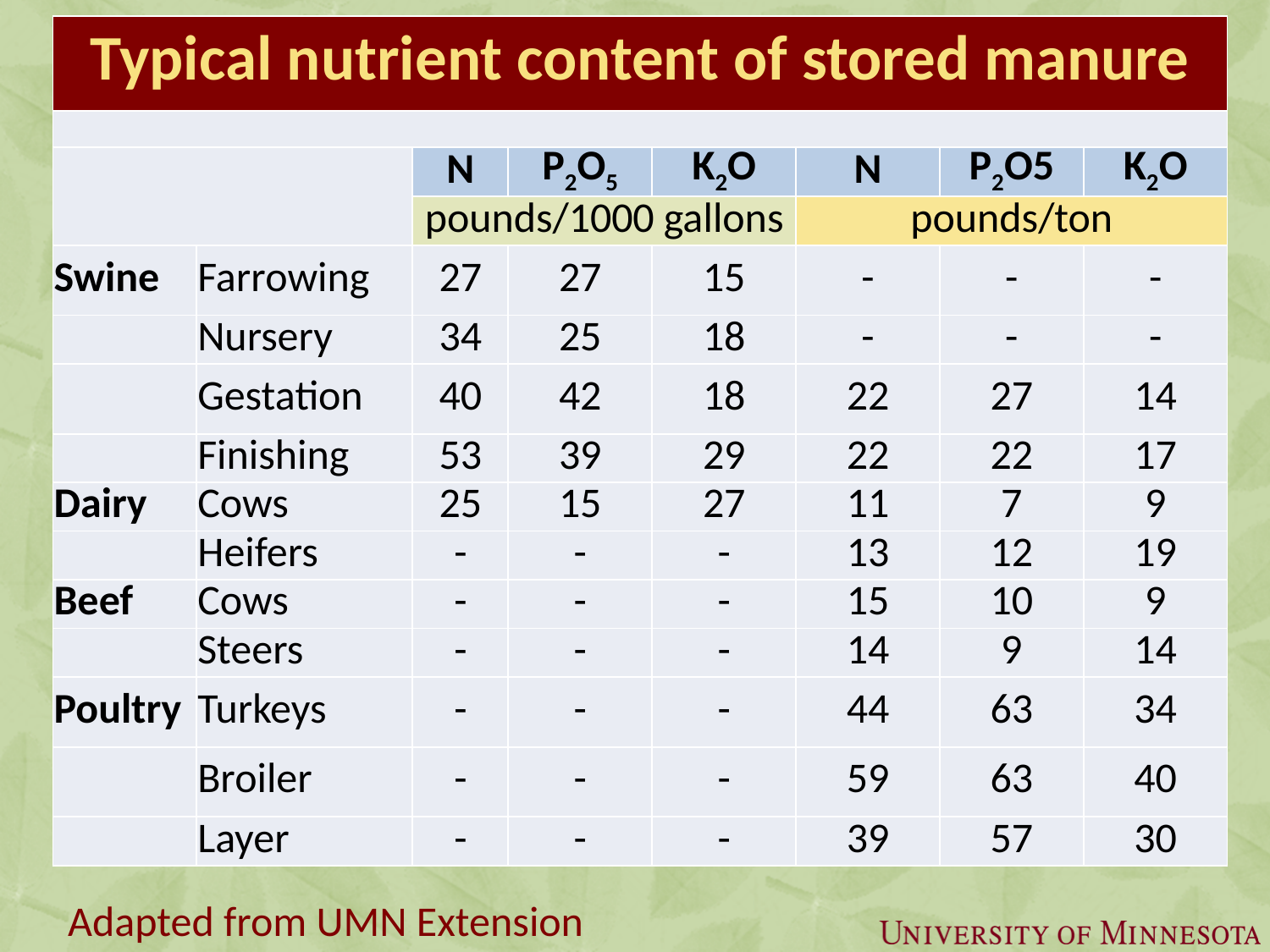

| Typical nutrient content of stored manure |  |  |  |  |  |  |  |
| --- | --- | --- | --- | --- | --- | --- | --- |
|  |  |  |  |  |  |  |  |
|  |  | N | P2O5 | K2O | N | P2O5 | K2O |
|  |  | pounds/1000 gallons |  |  | pounds/ton |  |  |
| Swine | Farrowing | 27 | 27 | 15 | - | - | - |
|  | Nursery | 34 | 25 | 18 | - | - | - |
|  | Gestation | 40 | 42 | 18 | 22 | 27 | 14 |
|  | Finishing | 53 | 39 | 29 | 22 | 22 | 17 |
| Dairy | Cows | 25 | 15 | 27 | 11 | 7 | 9 |
|  | Heifers | - | - | - | 13 | 12 | 19 |
| Beef | Cows | - | - | - | 15 | 10 | 9 |
|  | Steers | - | - | - | 14 | 9 | 14 |
| Poultry | Turkeys | - | - | - | 44 | 63 | 34 |
|  | Broiler | - | - | - | 59 | 63 | 40 |
|  | Layer | - | - | - | 39 | 57 | 30 |
Adapted from UMN Extension